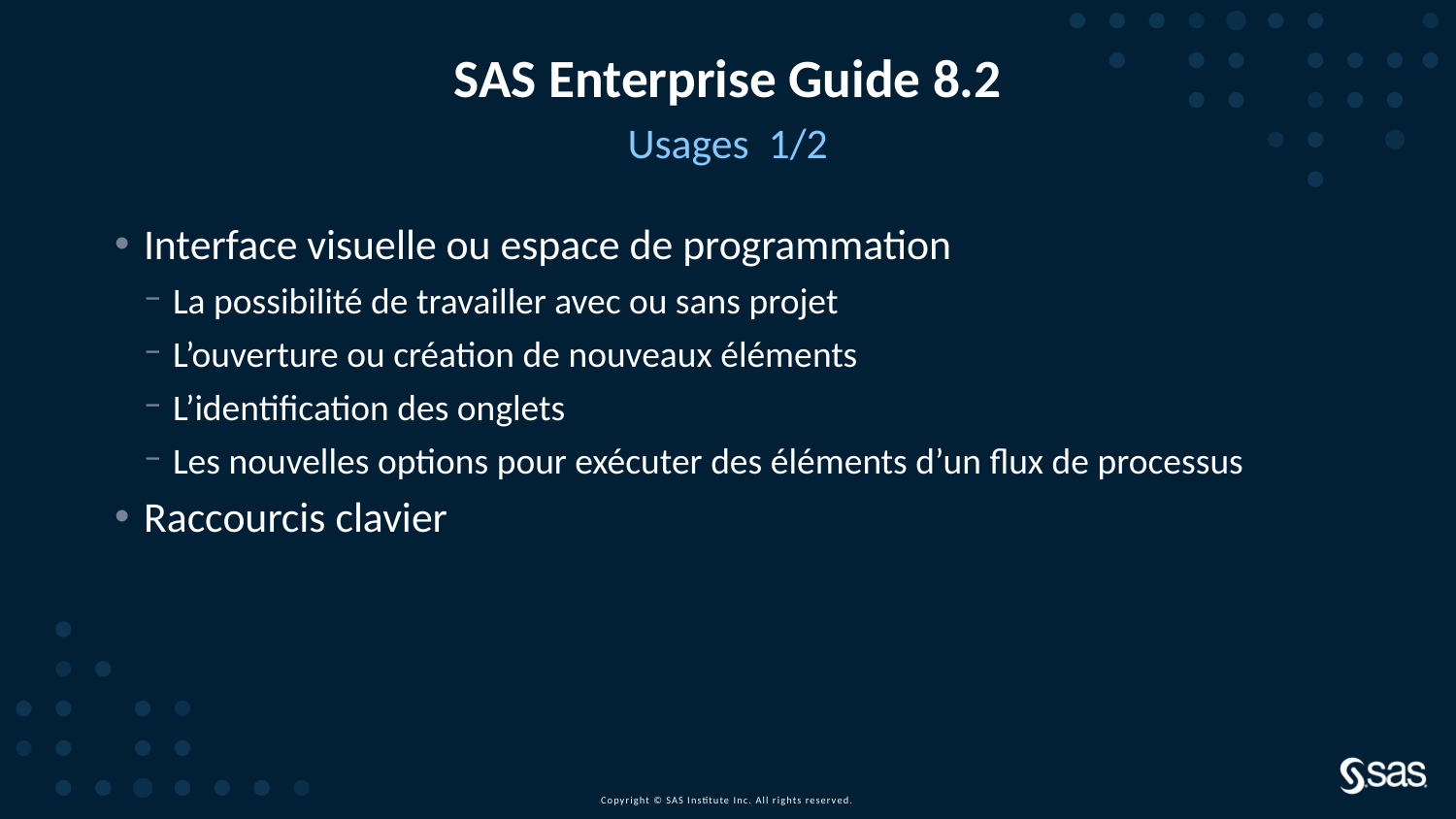

# SAS Enterprise Guide 8.2
Usages  1/2
Interface visuelle ou espace de programmation
La possibilité de travailler avec ou sans projet
L’ouverture ou création de nouveaux éléments
L’identification des onglets
Les nouvelles options pour exécuter des éléments d’un flux de processus
Raccourcis clavier